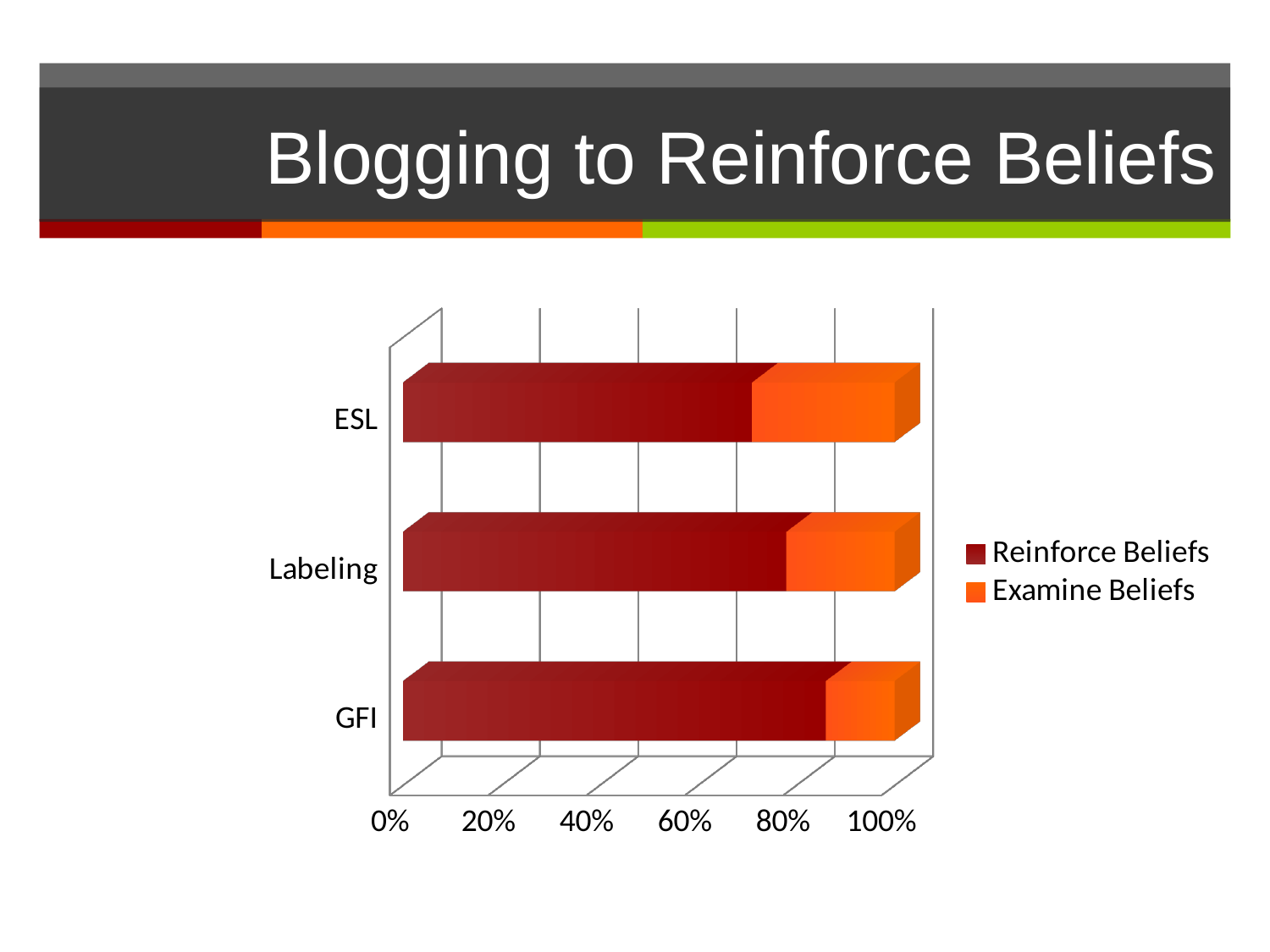

# Blogging to Reinforce Beliefs

[unsupported chart]